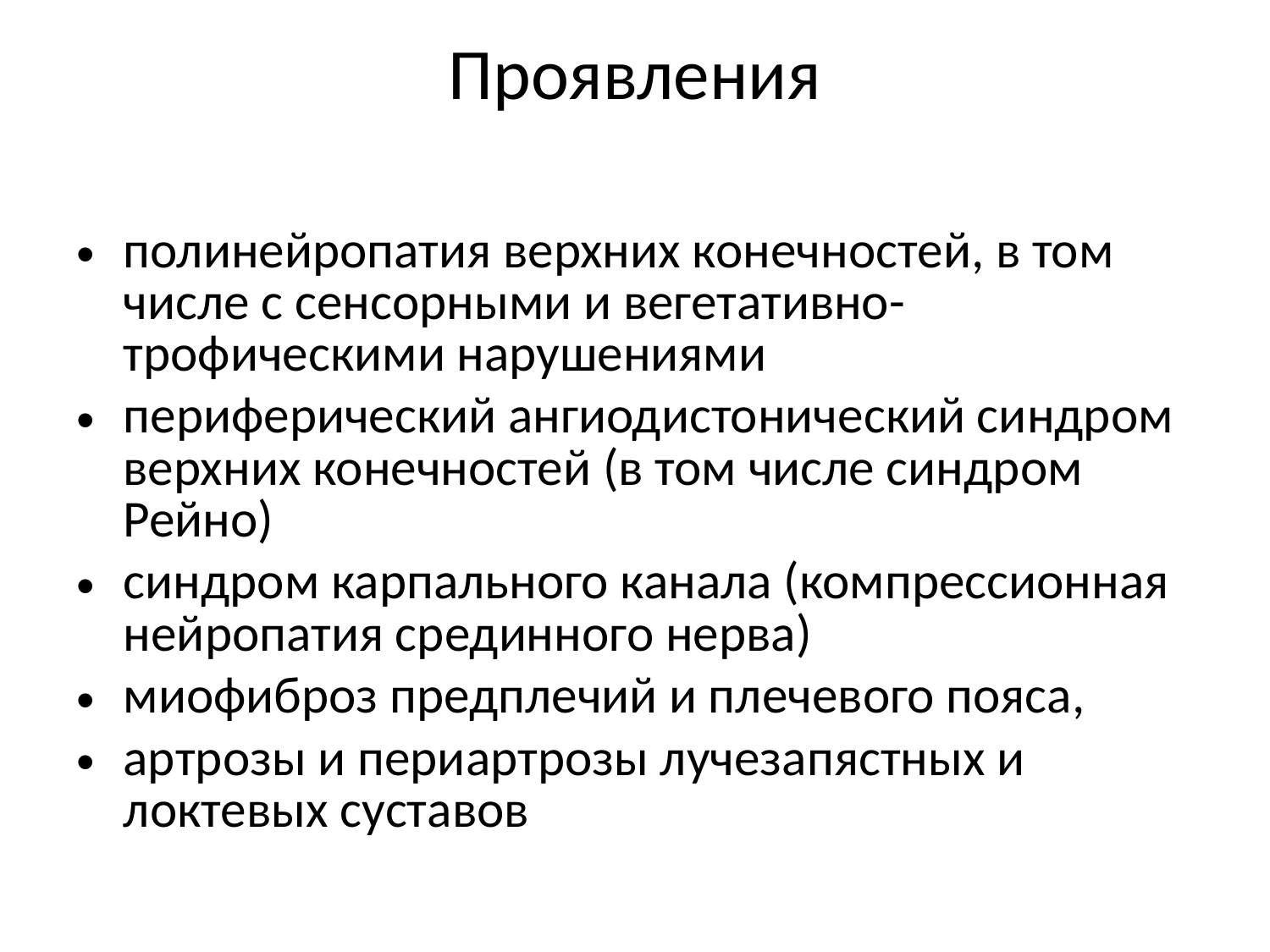

# Проявления
полинейропатия верхних конечностей, в том числе с сенсорными и вегетативно-трофическими нарушениями
периферический ангиодистонический синдром верхних конечностей (в том числе синдром Рейно)
синдром карпального канала (компрессионная нейропатия срединного нерва)
миофиброз предплечий и плечевого пояса,
артрозы и периартрозы лучезапястных и локтевых суставов